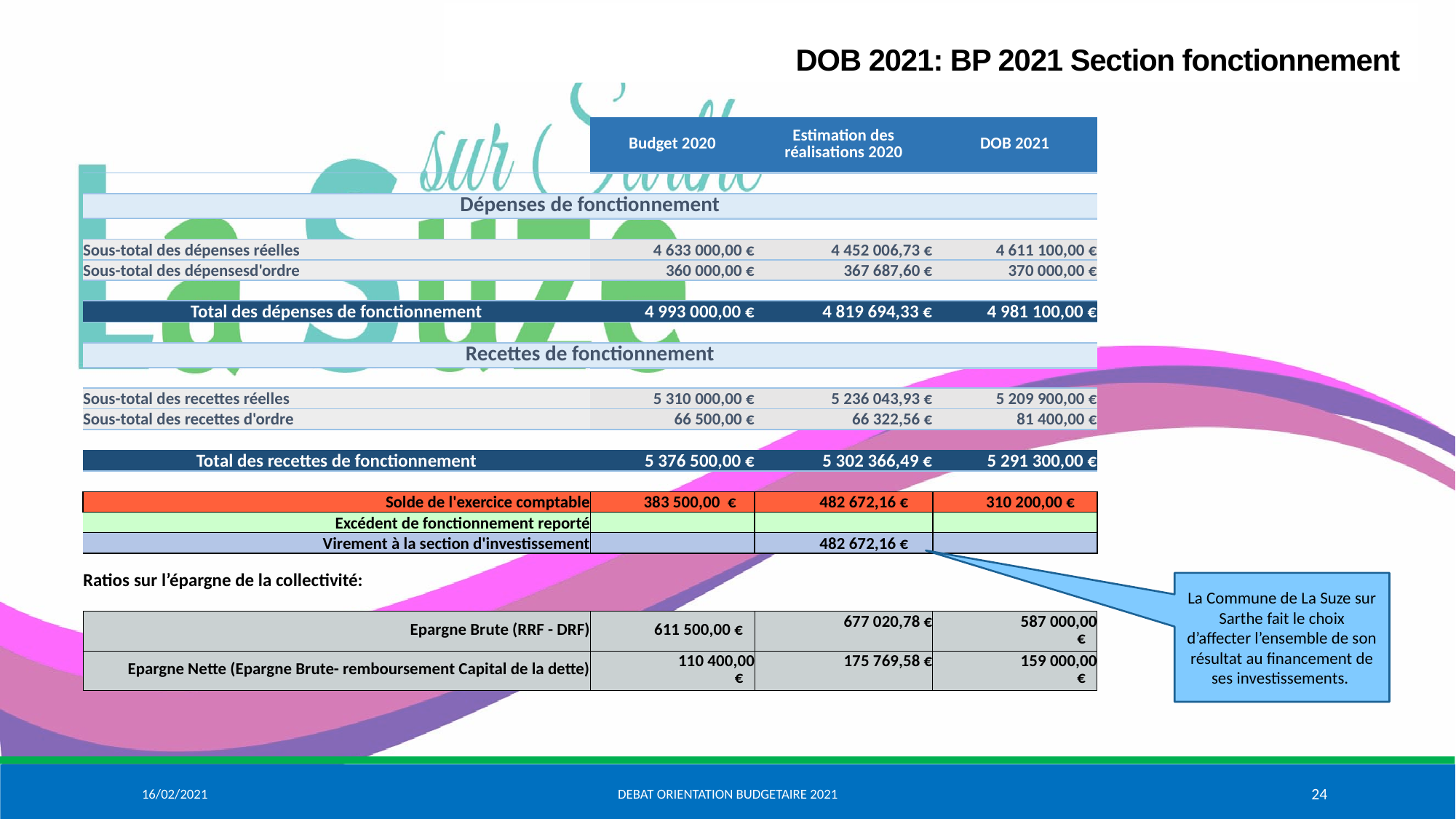

DOB 2021: BP 2021 Section fonctionnement
|  | Budget 2020 | Estimation des réalisations 2020 | DOB 2021 |
| --- | --- | --- | --- |
|  |  |  |  |
| Dépenses de fonctionnement |  |  |  |
|  |  |  |  |
| Sous-total des dépenses réelles | 4 633 000,00 € | 4 452 006,73 € | 4 611 100,00 € |
| Sous-total des dépensesd'ordre | 360 000,00 € | 367 687,60 € | 370 000,00 € |
|  |  |  |  |
| Total des dépenses de fonctionnement | 4 993 000,00 € | 4 819 694,33 € | 4 981 100,00 € |
|  |  |  |  |
| Recettes de fonctionnement |  |  |  |
|  |  |  |  |
| Sous-total des recettes réelles | 5 310 000,00 € | 5 236 043,93 € | 5 209 900,00 € |
| Sous-total des recettes d'ordre | 66 500,00 € | 66 322,56 € | 81 400,00 € |
|  |  |  |  |
| Total des recettes de fonctionnement | 5 376 500,00 € | 5 302 366,49 € | 5 291 300,00 € |
|  |  |  |  |
| Solde de l'exercice comptable | 383 500,00 € | 482 672,16 € | 310 200,00 € |
| Excédent de fonctionnement reporté |  |  |  |
| Virement à la section d'investissement |  | 482 672,16 € |  |
|  |  |  |  |
| Ratios sur l’épargne de la collectivité: |  |  |  |
|  |  |  |  |
| Epargne Brute (RRF - DRF) | 611 500,00 € | 677 020,78 € | 587 000,00 € |
| Epargne Nette (Epargne Brute- remboursement Capital de la dette) | 110 400,00 € | 175 769,58 € | 159 000,00 € |
La Commune de La Suze sur Sarthe fait le choix d’affecter l’ensemble de son résultat au financement de ses investissements.
16/02/2021
DEBAT ORIENTATION BUDGETAIRE 2021
24